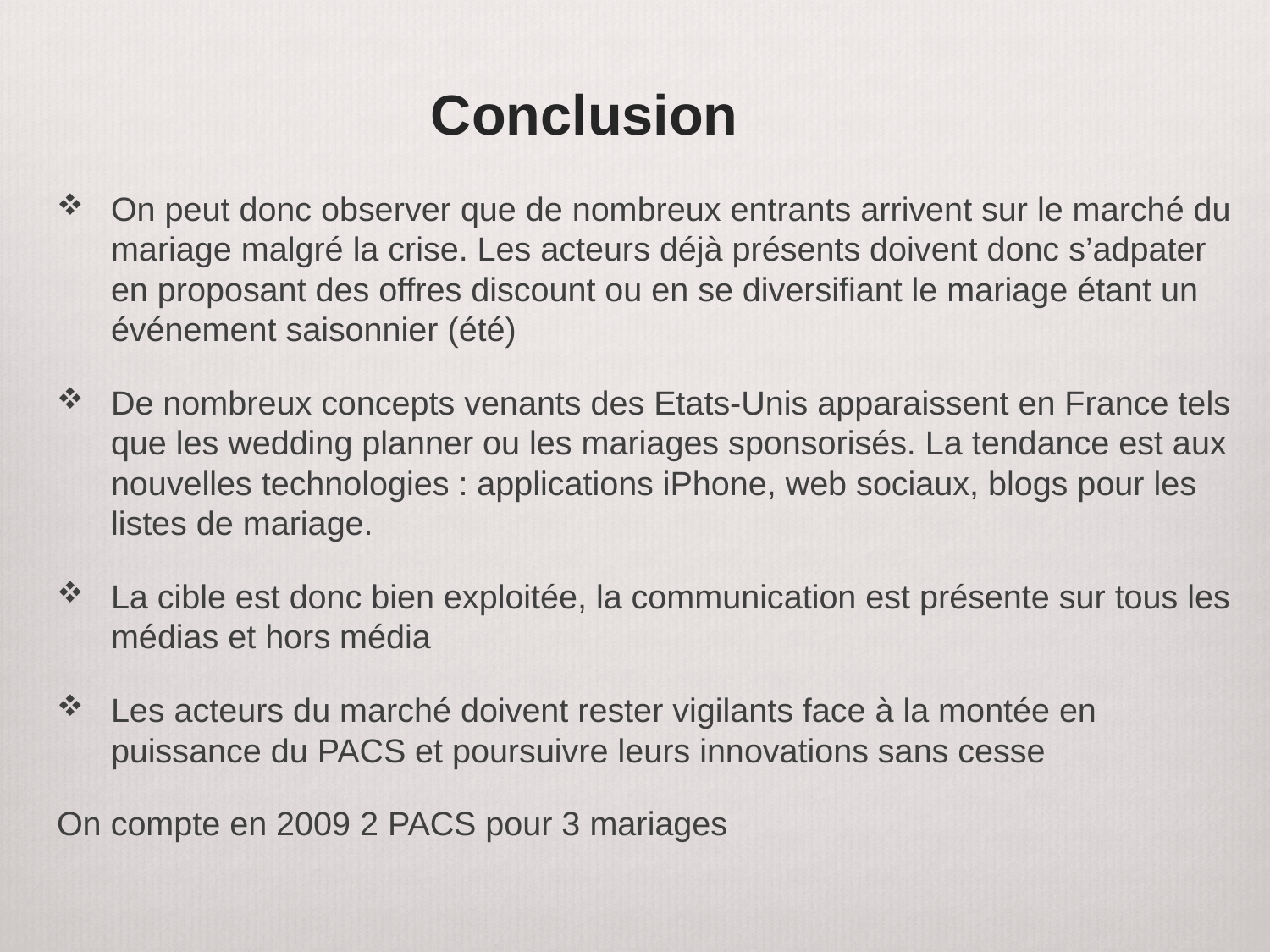

# Conclusion
On peut donc observer que de nombreux entrants arrivent sur le marché du mariage malgré la crise. Les acteurs déjà présents doivent donc s’adpater en proposant des offres discount ou en se diversifiant le mariage étant un événement saisonnier (été)
De nombreux concepts venants des Etats-Unis apparaissent en France tels que les wedding planner ou les mariages sponsorisés. La tendance est aux nouvelles technologies : applications iPhone, web sociaux, blogs pour les listes de mariage.
La cible est donc bien exploitée, la communication est présente sur tous les médias et hors média
Les acteurs du marché doivent rester vigilants face à la montée en puissance du PACS et poursuivre leurs innovations sans cesse
On compte en 2009 2 PACS pour 3 mariages